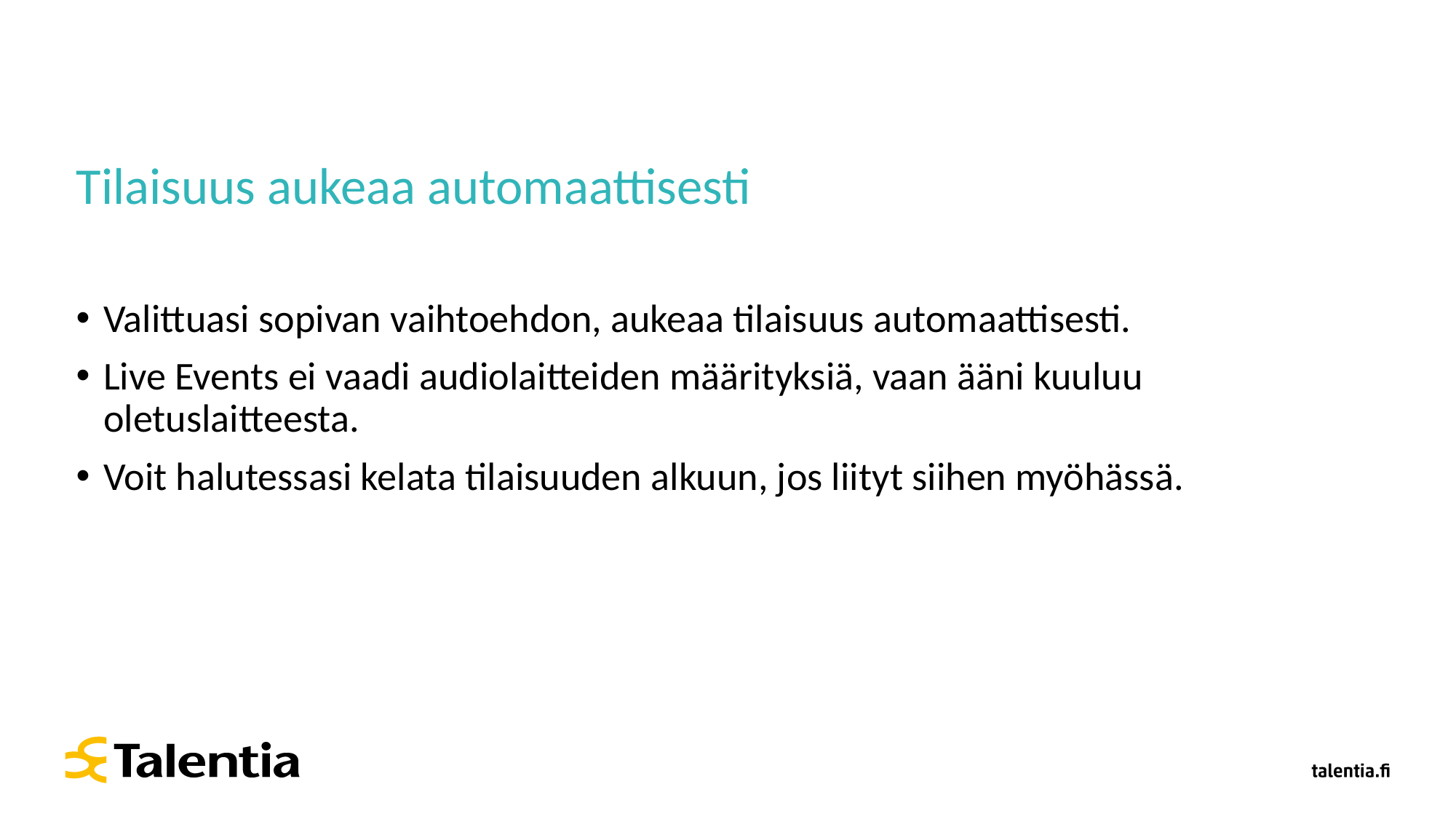

# Tilaisuus aukeaa automaattisesti
Valittuasi sopivan vaihtoehdon, aukeaa tilaisuus automaattisesti.
Live Events ei vaadi audiolaitteiden määrityksiä, vaan ääni kuuluu oletuslaitteesta.
Voit halutessasi kelata tilaisuuden alkuun, jos liityt siihen myöhässä.